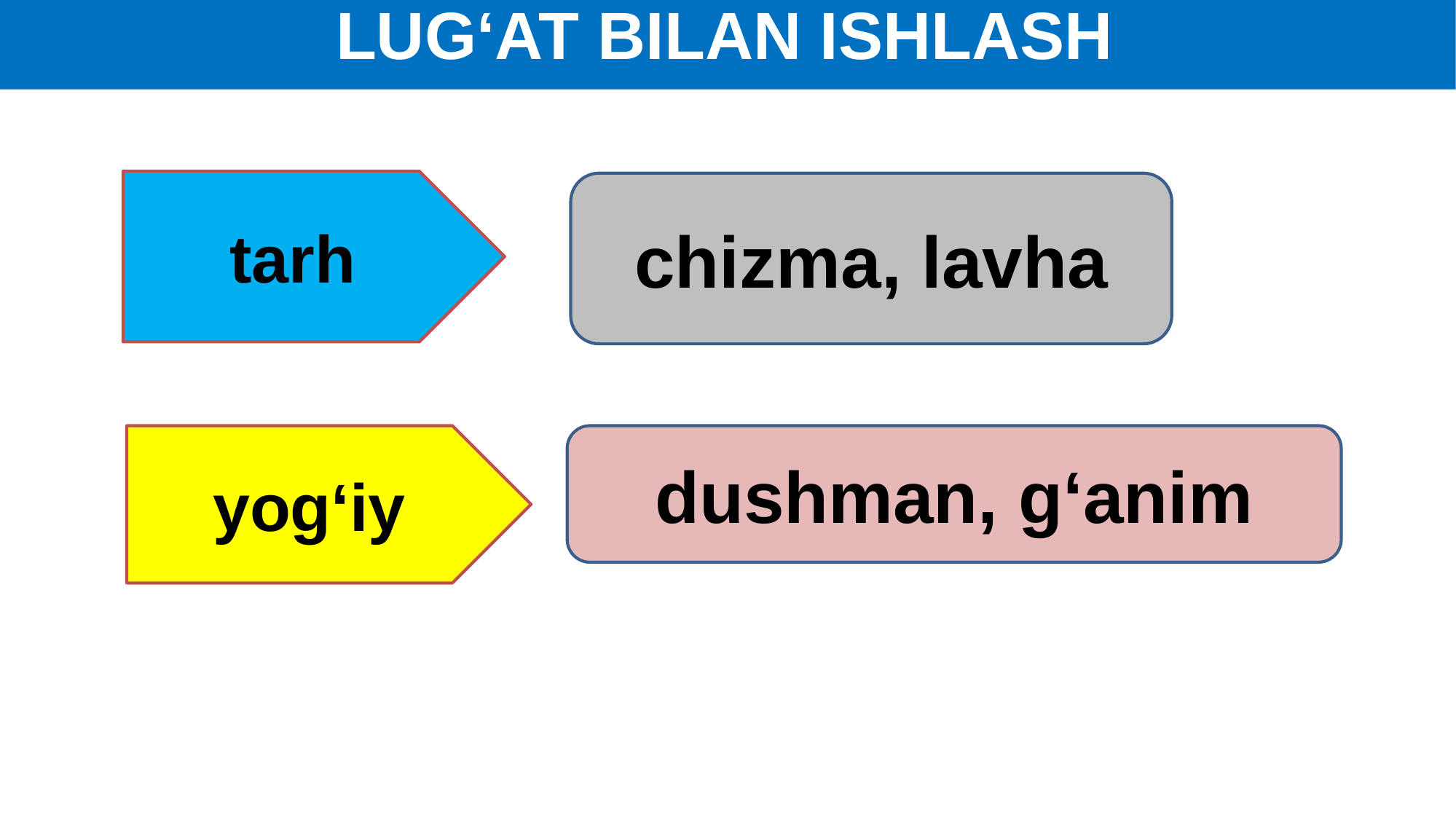

# LUG‘AT BILAN ISHLASH
tarh
chizma, lavha
yog‘iy
dushman, g‘anim